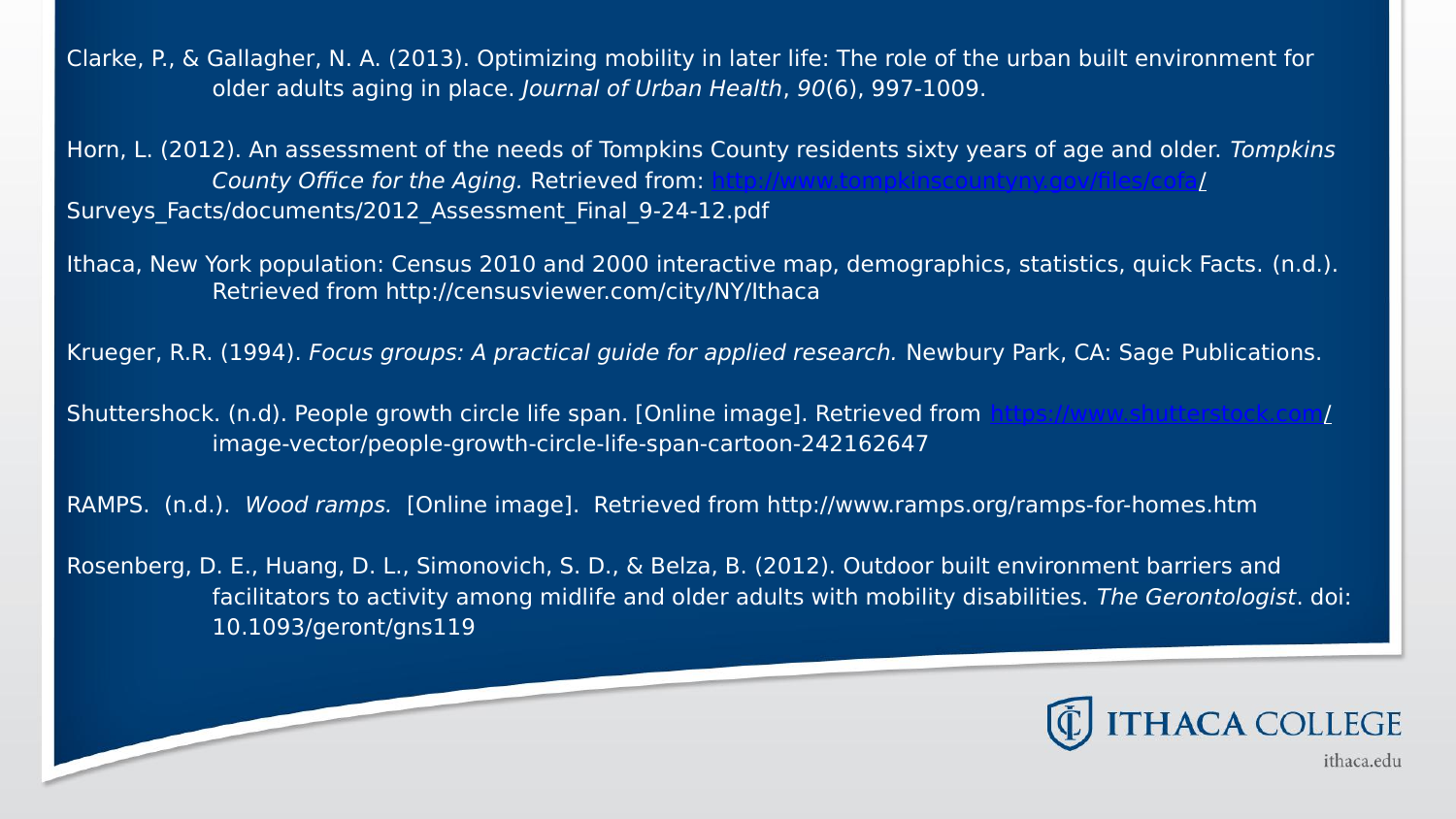

Clarke, P., & Gallagher, N. A. (2013). Optimizing mobility in later life: The role of the urban built environment for 	older adults aging in place. Journal of Urban Health, 90(6), 997-1009.

Horn, L. (2012). An assessment of the needs of Tompkins County residents sixty years of age and older. Tompkins 	County Office for the Aging. Retrieved from: http://www.tompkinscountyny.gov/files/cofa/	Surveys_Facts/documents/2012_Assessment_Final_9-24-12.pdf

Ithaca, New York population: Census 2010 and 2000 interactive map, demographics, statistics, quick Facts. (n.d.). 	Retrieved from http://censusviewer.com/city/NY/Ithaca

Krueger, R.R. (1994). Focus groups: A practical guide for applied research. Newbury Park, CA: Sage Publications.

Shuttershock. (n.d). People growth circle life span. [Online image]. Retrieved from https://www.shutterstock.com/	image-vector/people-growth-circle-life-span-cartoon-242162647

RAMPS.  (n.d.).  Wood ramps.  [Online image].  Retrieved from http://www.ramps.org/ramps-for-homes.htm

Rosenberg, D. E., Huang, D. L., Simonovich, S. D., & Belza, B. (2012). Outdoor built environment barriers and 	facilitators to activity among midlife and older adults with mobility disabilities. The Gerontologist. doi: 	10.1093/geront/gns119